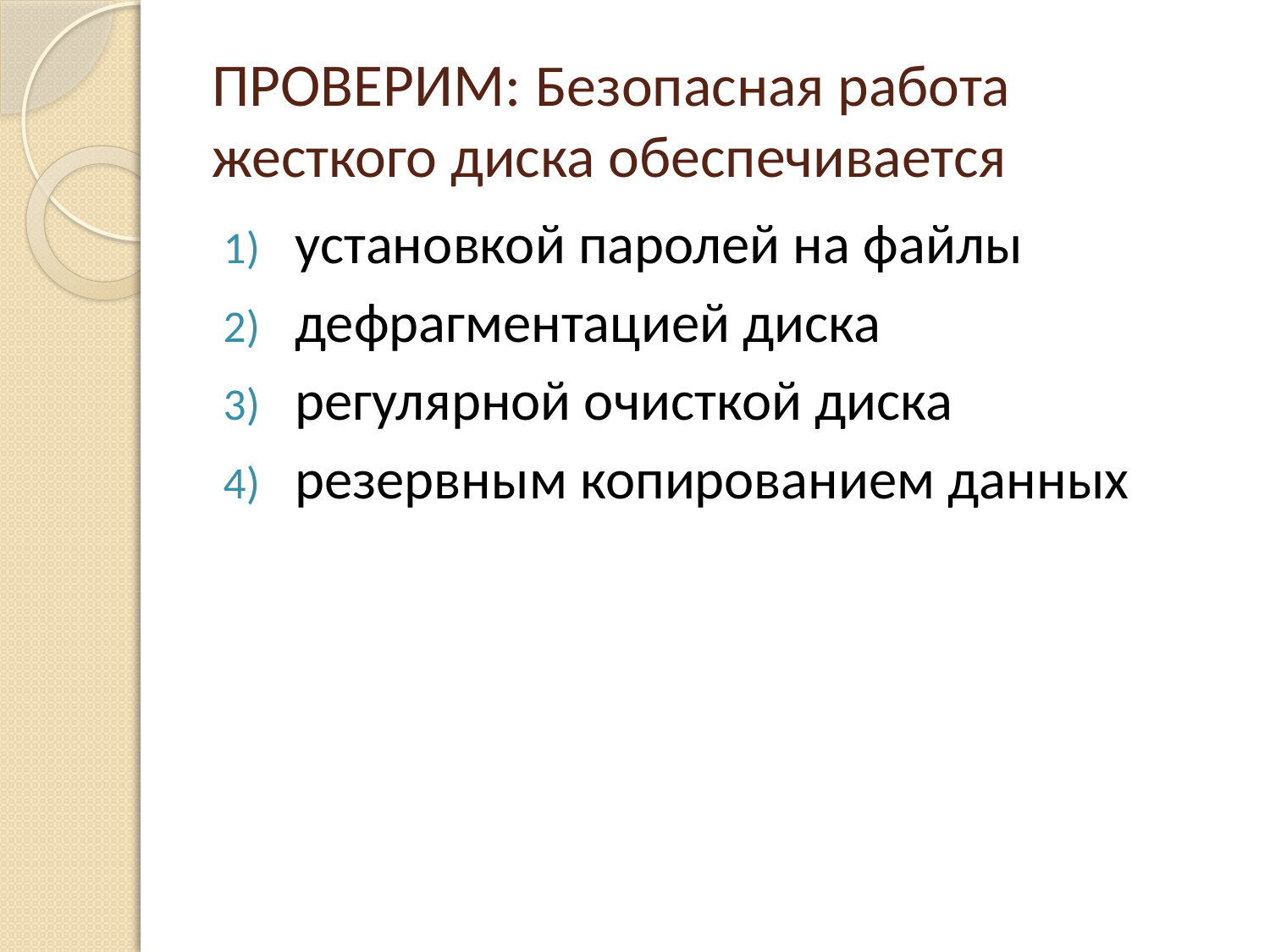

# ПРОВЕРИМ: Безопасная работа жесткого диска обеспечивается
установкой паролей на файлы
дефрагментацией диска
регулярной очисткой диска
резервным копированием данных